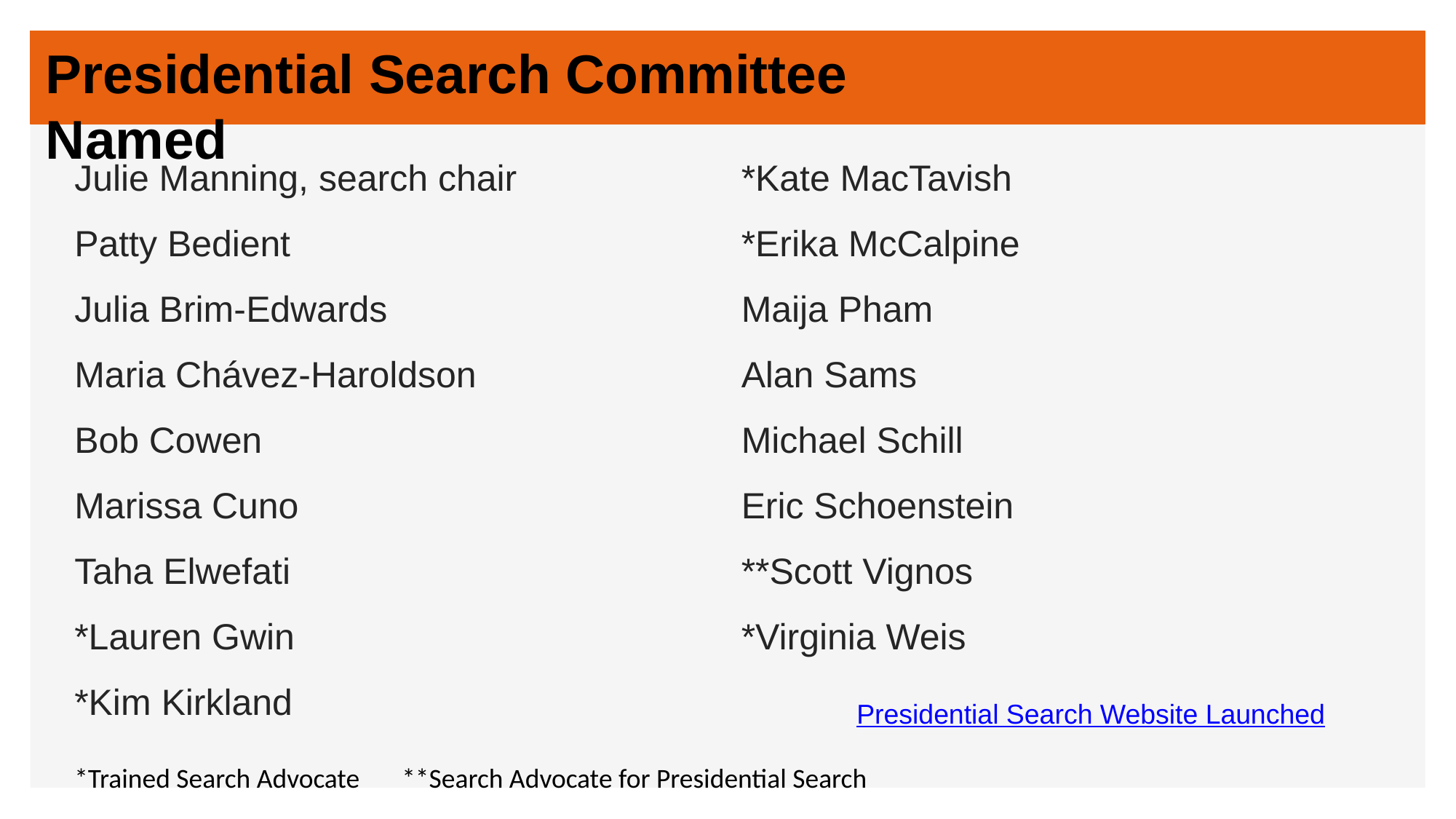

# Presidential Search Committee Named
Julie Manning, search chair
Patty Bedient
Julia Brim-Edwards
Maria Chávez-Haroldson
Bob Cowen
Marissa Cuno
Taha Elwefati
*Lauren Gwin
*Kim Kirkland
*Kate MacTavish
*Erika McCalpine
Maija Pham
Alan Sams
Michael Schill
Eric Schoenstein
**Scott Vignos
*Virginia Weis

Presidential Search Website Launched
*Trained Search Advocate  	**Search Advocate for Presidential Search